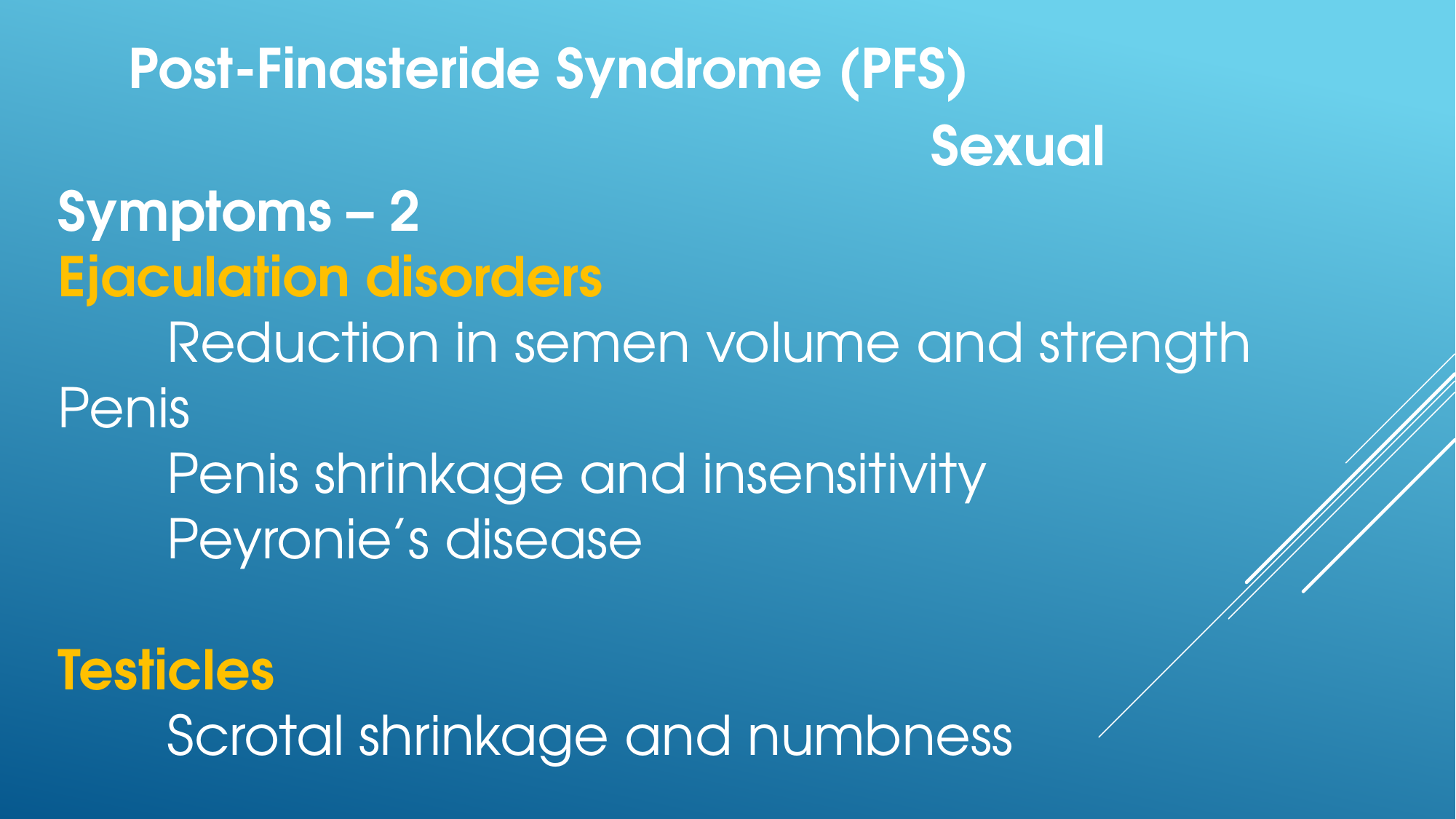

Post-Finasteride Syndrome (PFS)

								Sexual Symptoms – 2
Ejaculation disorders
	Reduction in semen volume and strength
Penis
	Penis shrinkage and insensitivity
	Peyronie’s disease

Testicles
	Scrotal shrinkage and numbness